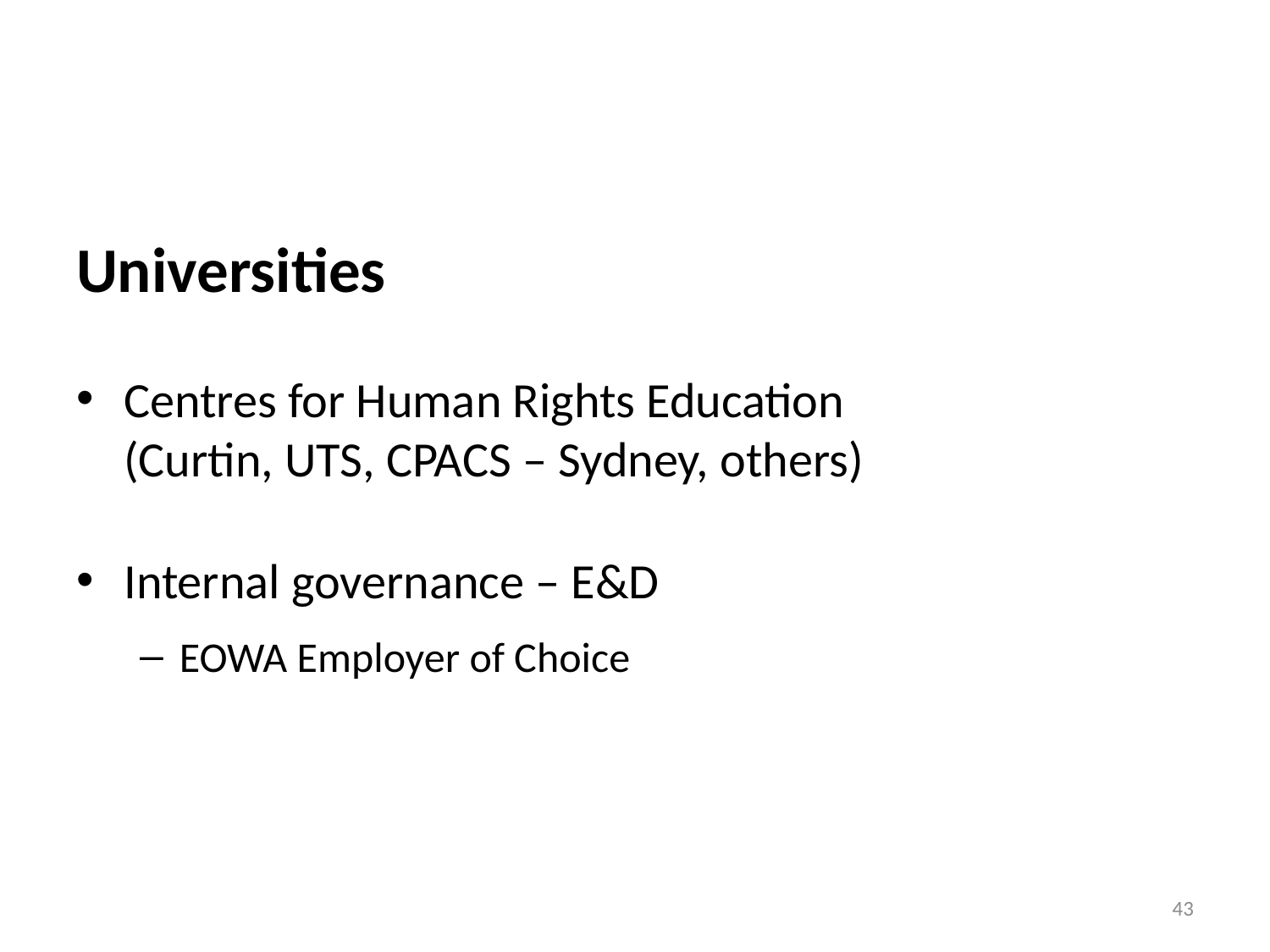

#
Universities
Centres for Human Rights Education
(Curtin, UTS, CPACS – Sydney, others)
Internal governance – E&D
EOWA Employer of Choice
43